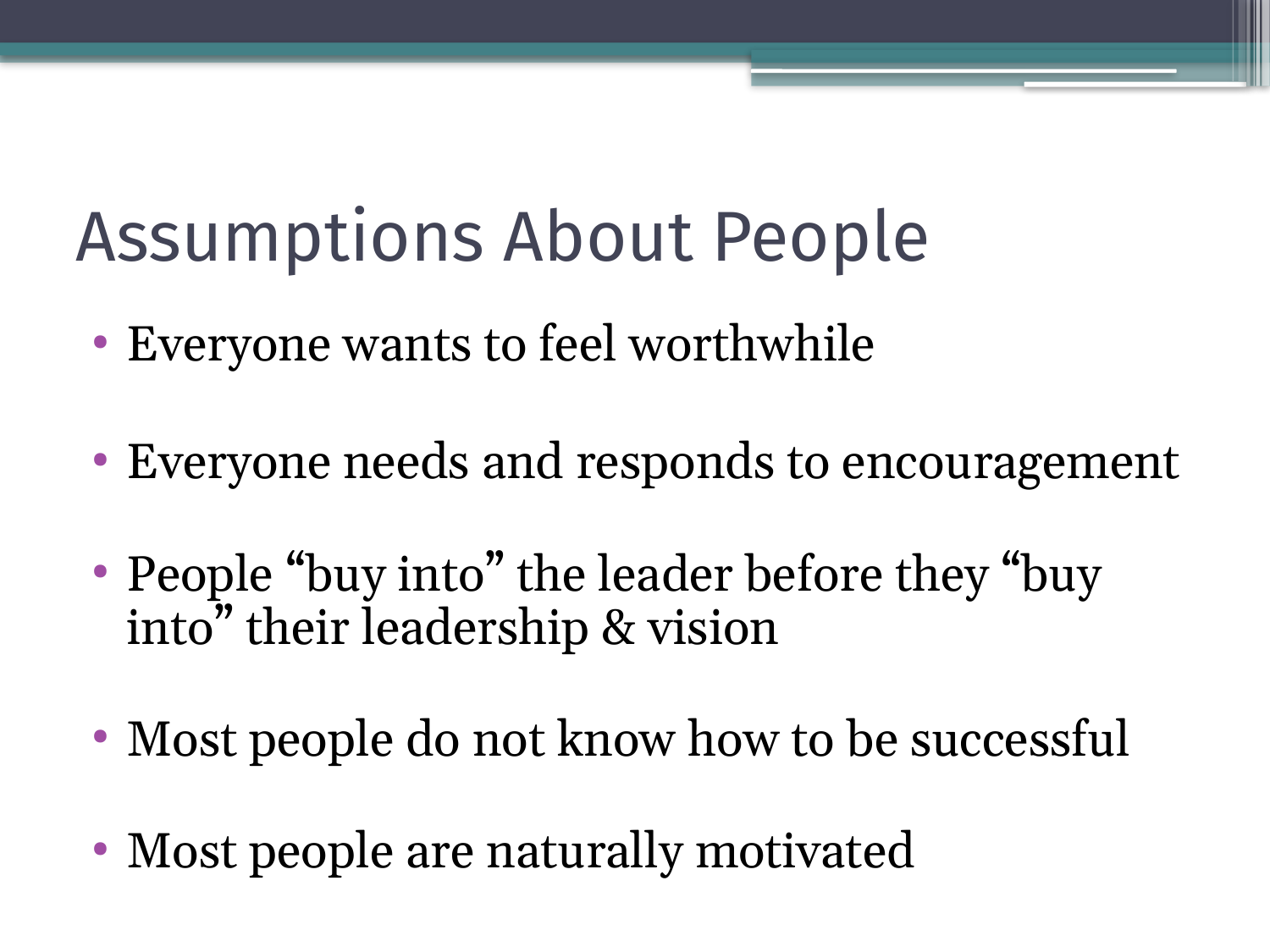

# Assumptions About People
Everyone wants to feel worthwhile
Everyone needs and responds to encouragement
People “buy into” the leader before they “buy into” their leadership & vision
Most people do not know how to be successful
Most people are naturally motivated